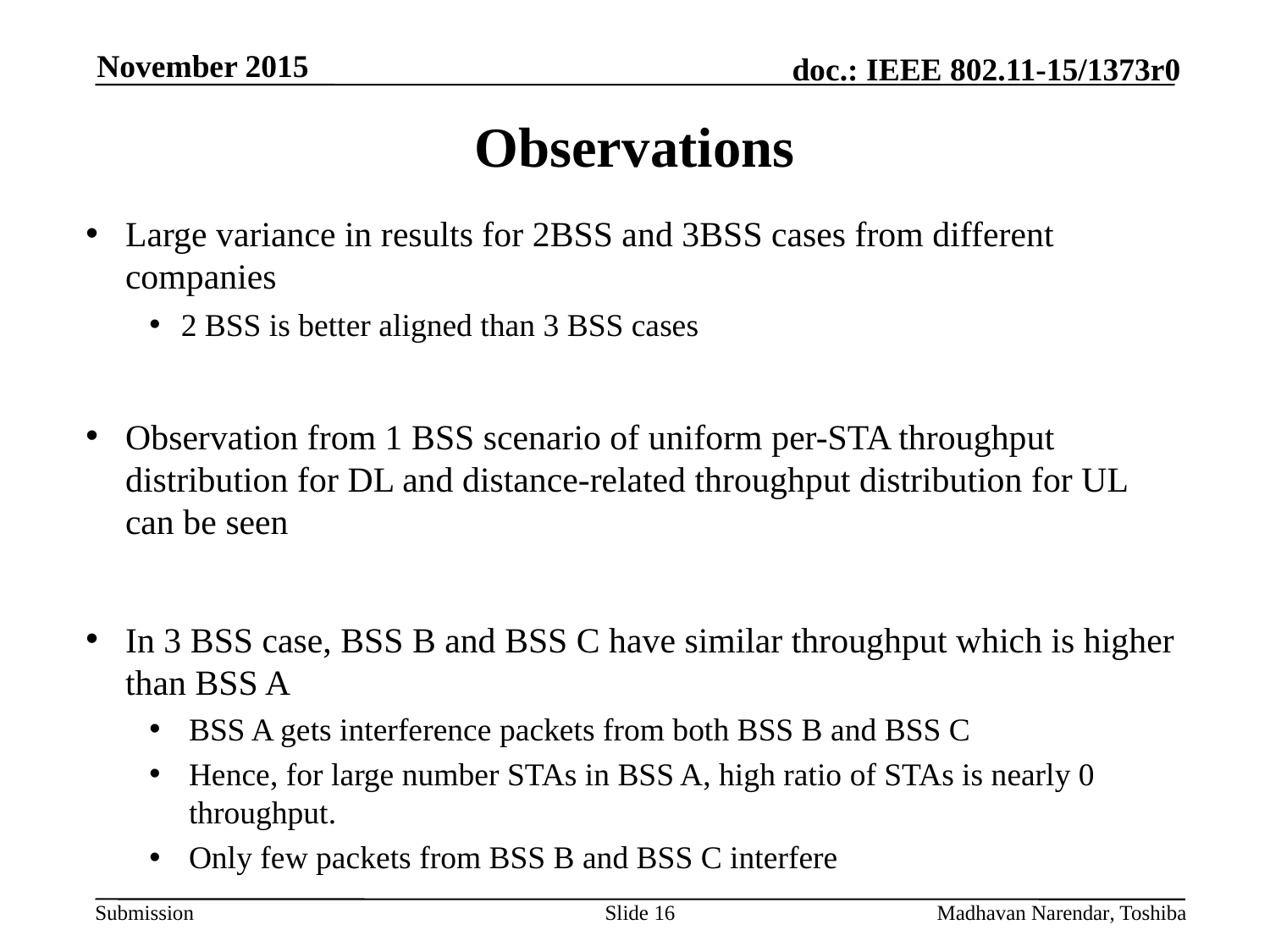

November 2015
# Observations
Large variance in results for 2BSS and 3BSS cases from different companies
2 BSS is better aligned than 3 BSS cases

Observation from 1 BSS scenario of uniform per-STA throughput distribution for DL and distance-related throughput distribution for UL can be seen

In 3 BSS case, BSS B and BSS C have similar throughput which is higher than BSS A
BSS A gets interference packets from both BSS B and BSS C
Hence, for large number STAs in BSS A, high ratio of STAs is nearly 0 throughput.
Only few packets from BSS B and BSS C interfere

Slide 16
Madhavan Narendar, Toshiba